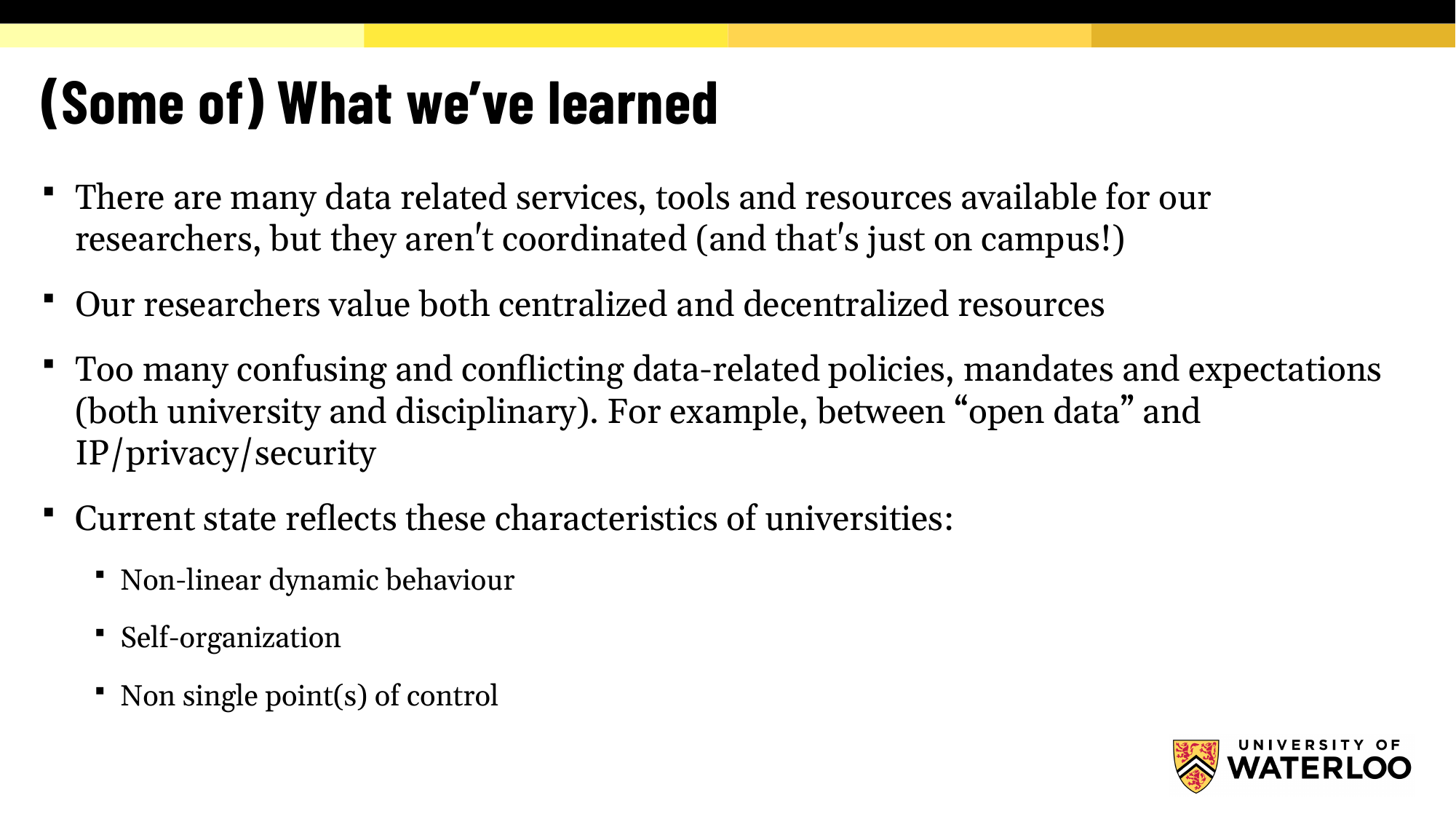

# (Some of) What we’ve learned
There are many data related services, tools and resources available for our researchers, but they aren't coordinated (and that's just on campus!)
Our researchers value both centralized and decentralized resources
Too many confusing and conflicting data-related policies, mandates and expectations (both university and disciplinary). For example, between “open data” and IP/privacy/security
Current state reflects these characteristics of universities:
Non-linear dynamic behaviour
Self-organization
Non single point(s) of control